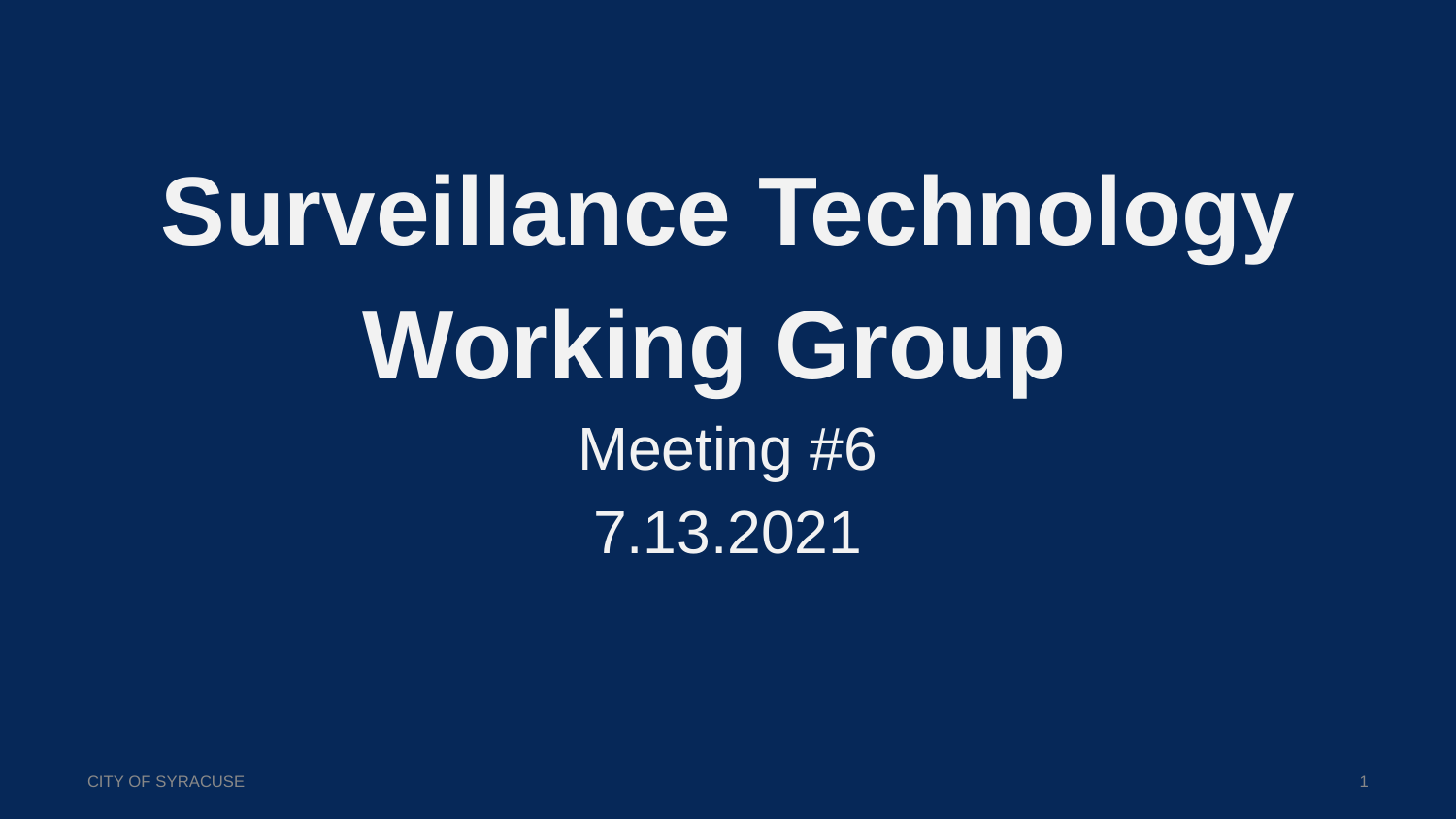

# Surveillance Technology Working Group
Meeting #6
7.13.2021
CITY OF SYRACUSE